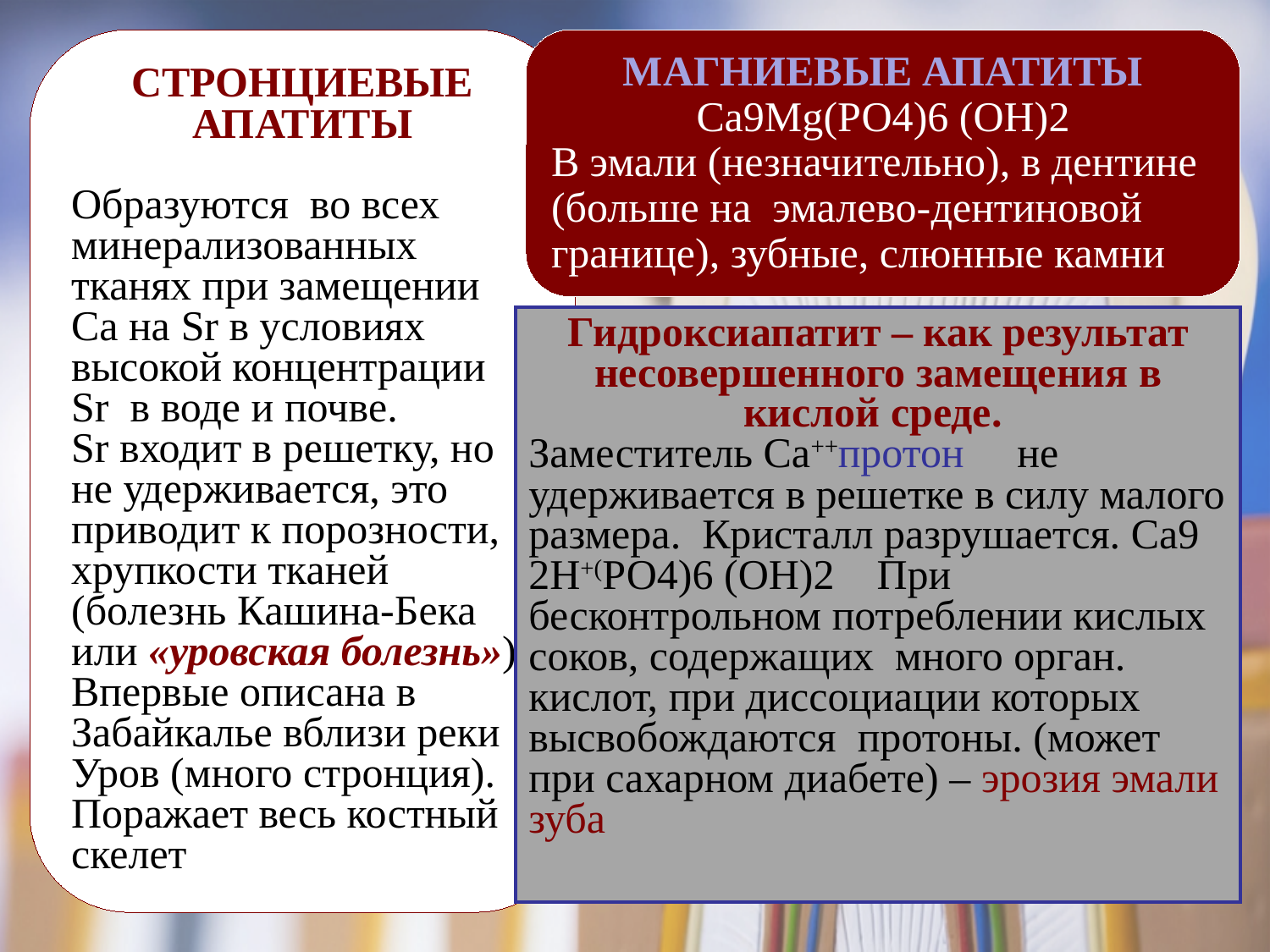

СТРОНЦИЕВЫЕ АПАТИТЫ

Образуются  во всех минерализованных тканях при замещении Са на Sr в условиях высокой концентрации Sr  в воде и почве.
Sr входит в решетку, но не удерживается, это приводит к порозности, хрупкости тканей (болезнь Кашина-Бека или «уровская болезнь»). Впервые описана в Забайкалье вблизи реки Уров (много стронция).
Поражает весь костный скелет
МАГНИЕВЫЕ АПАТИТЫ
 Са9Mg(РО4)6 (ОН)2
В эмали (незначительно), в дентине (больше на  эмалево-дентиновой границе), зубные, слюнные камни
Гидроксиапатит – как результат несовершенного замещения в кислой среде.
Заместитель Са++протон     не удерживается в решетке в силу малого размера.  Кристалл разрушается. Са9 2Н+(РО4)6 (ОН)2    При бесконтрольном потреблении кислых соков, содержащих  много орган. кислот, при диссоциации которых высвобождаются  протоны. (может при сахарном диабете) – эрозия эмали зуба